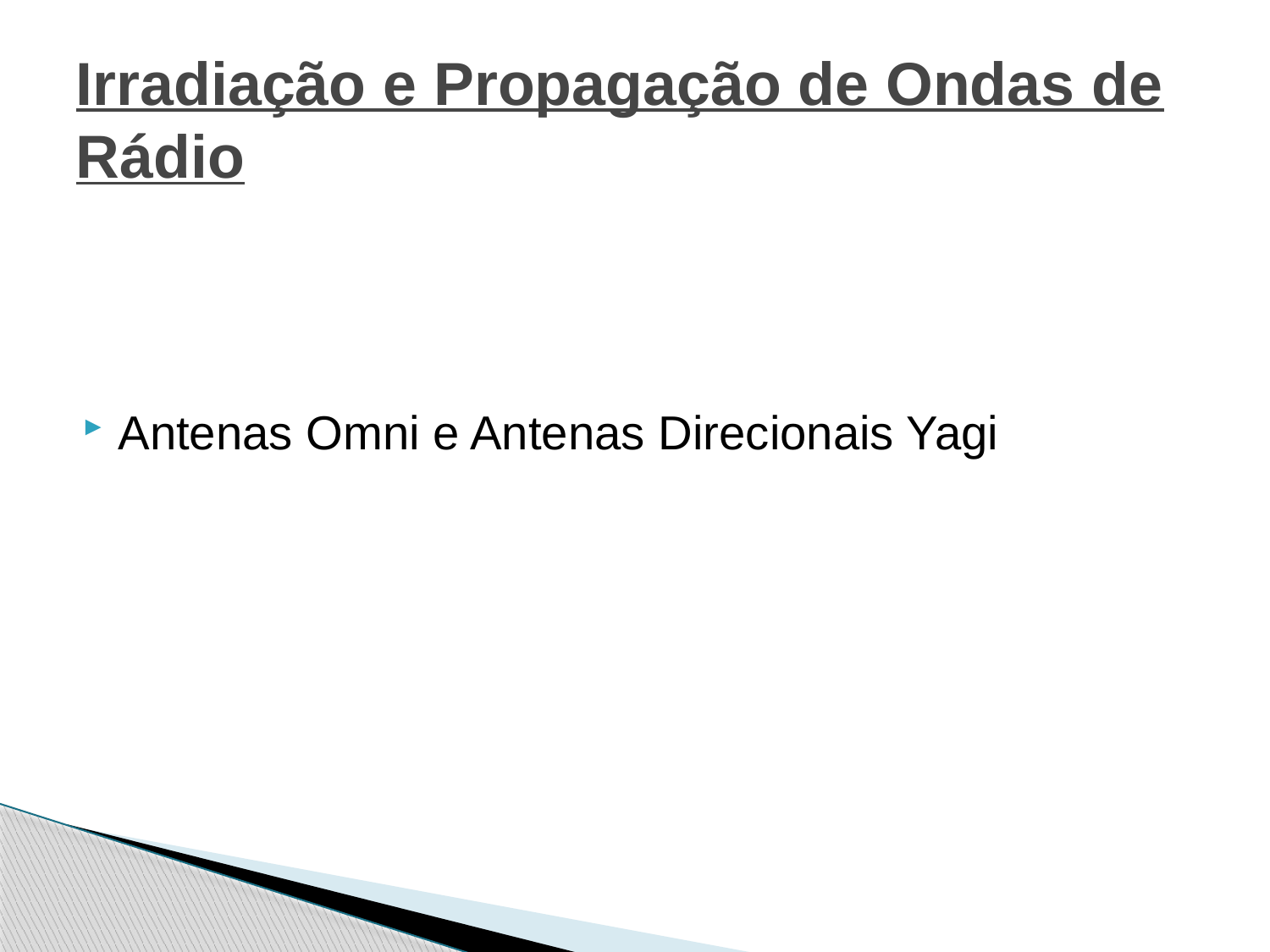

# Irradiação e Propagação de Ondas de Rádio
Antenas Omni e Antenas Direcionais Yagi